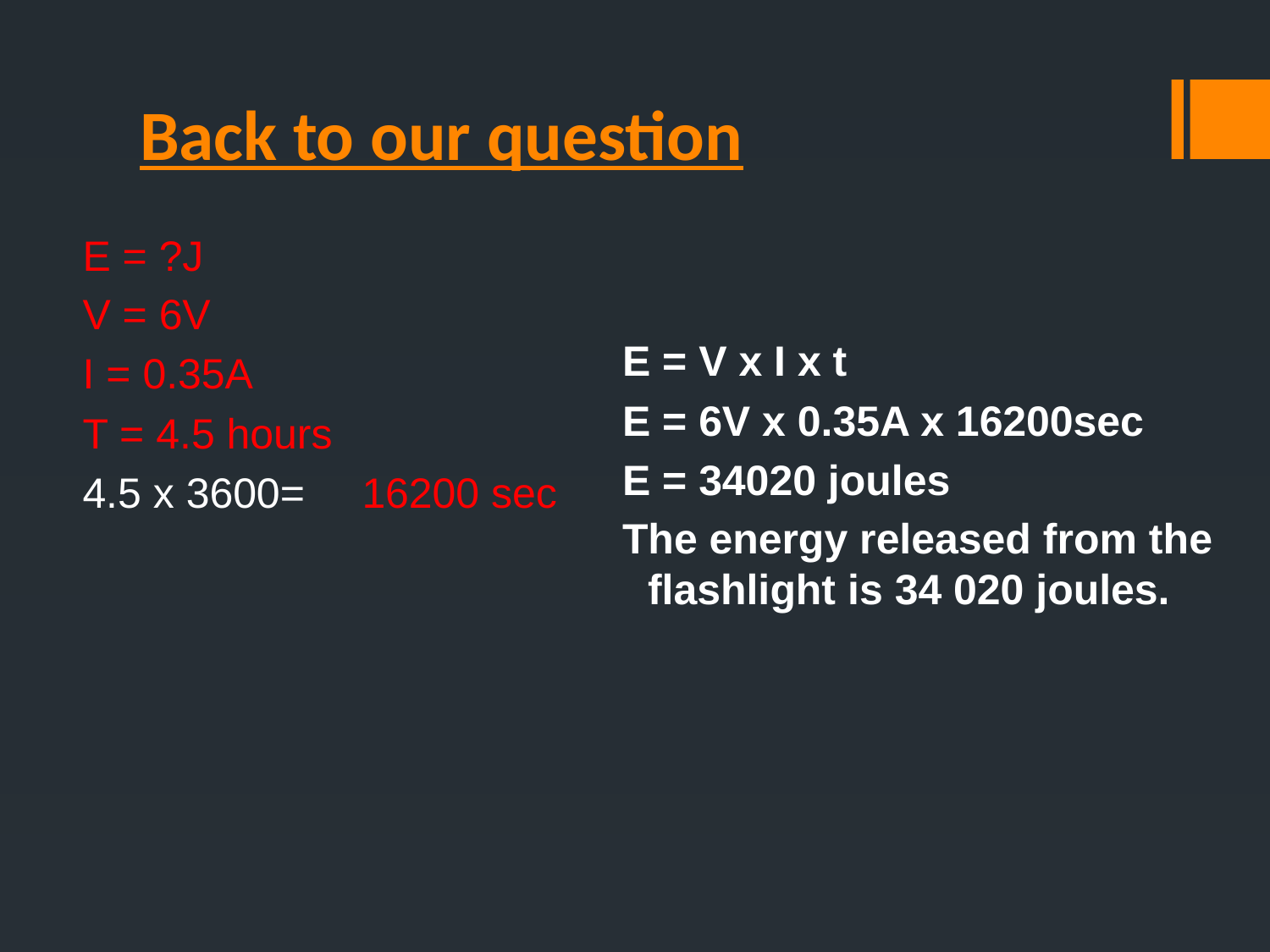

# Back to our question
E = ?J
V = 6V
I = 0.35A
T = 4.5 hours
4.5 x 3600=	16200 sec
E = V x I x t
E = 6V x 0.35A x 16200sec
E = 34020 joules
The energy released from the flashlight is 34 020 joules.